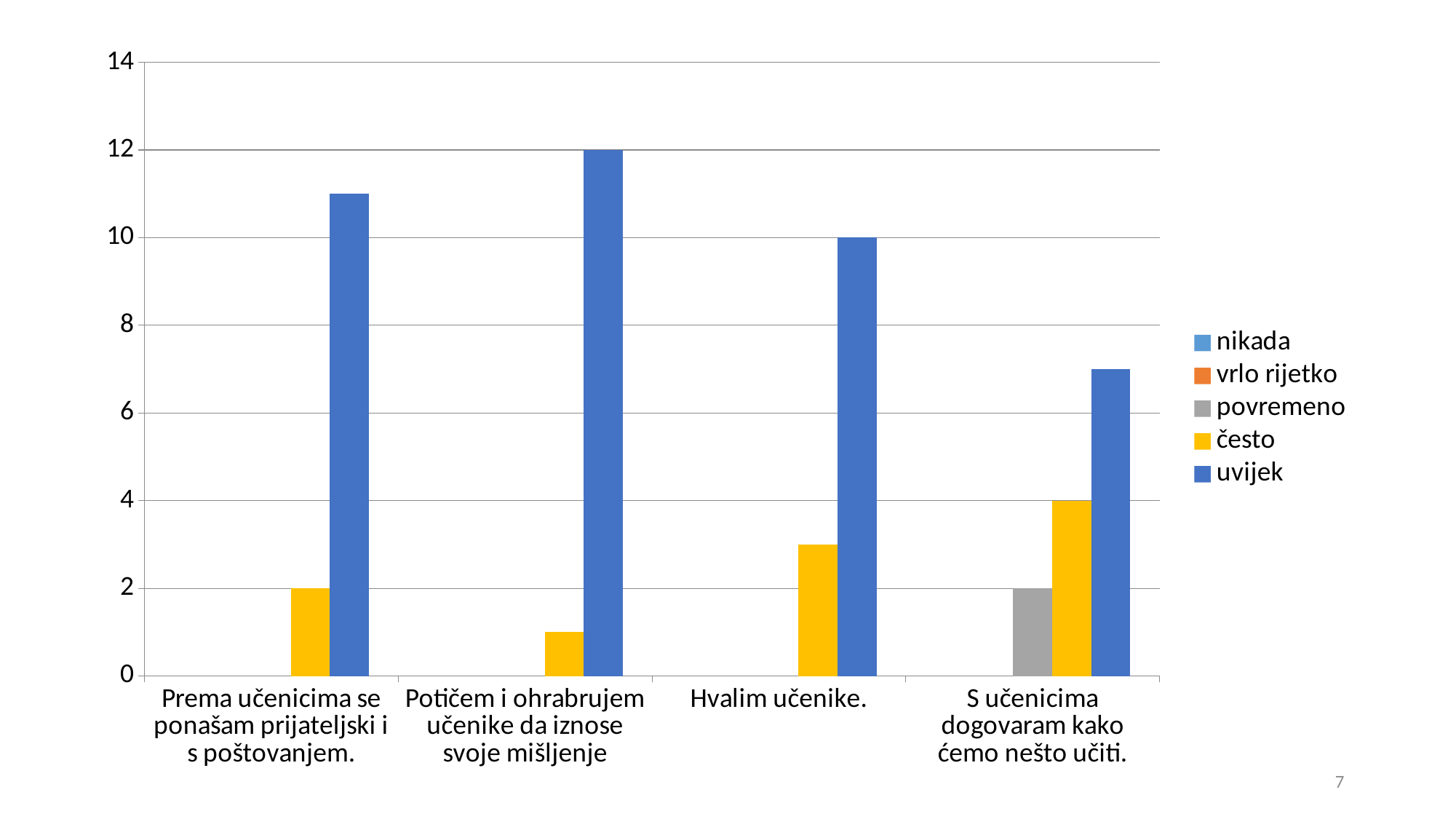

### Chart

| Category | nikada | vrlo rijetko | povremeno | često | uvijek |
|---|---|---|---|---|---|
| Prema učenicima se ponašam prijateljski i s poštovanjem. | None | None | None | 2.0 | 11.0 |
| Potičem i ohrabrujem učenike da iznose svoje mišljenje | None | None | None | 1.0 | 12.0 |
| Hvalim učenike. | None | None | None | 3.0 | 10.0 |
| S učenicima dogovaram kako ćemo nešto učiti. | None | None | 2.0 | 4.0 | 7.0 |
7